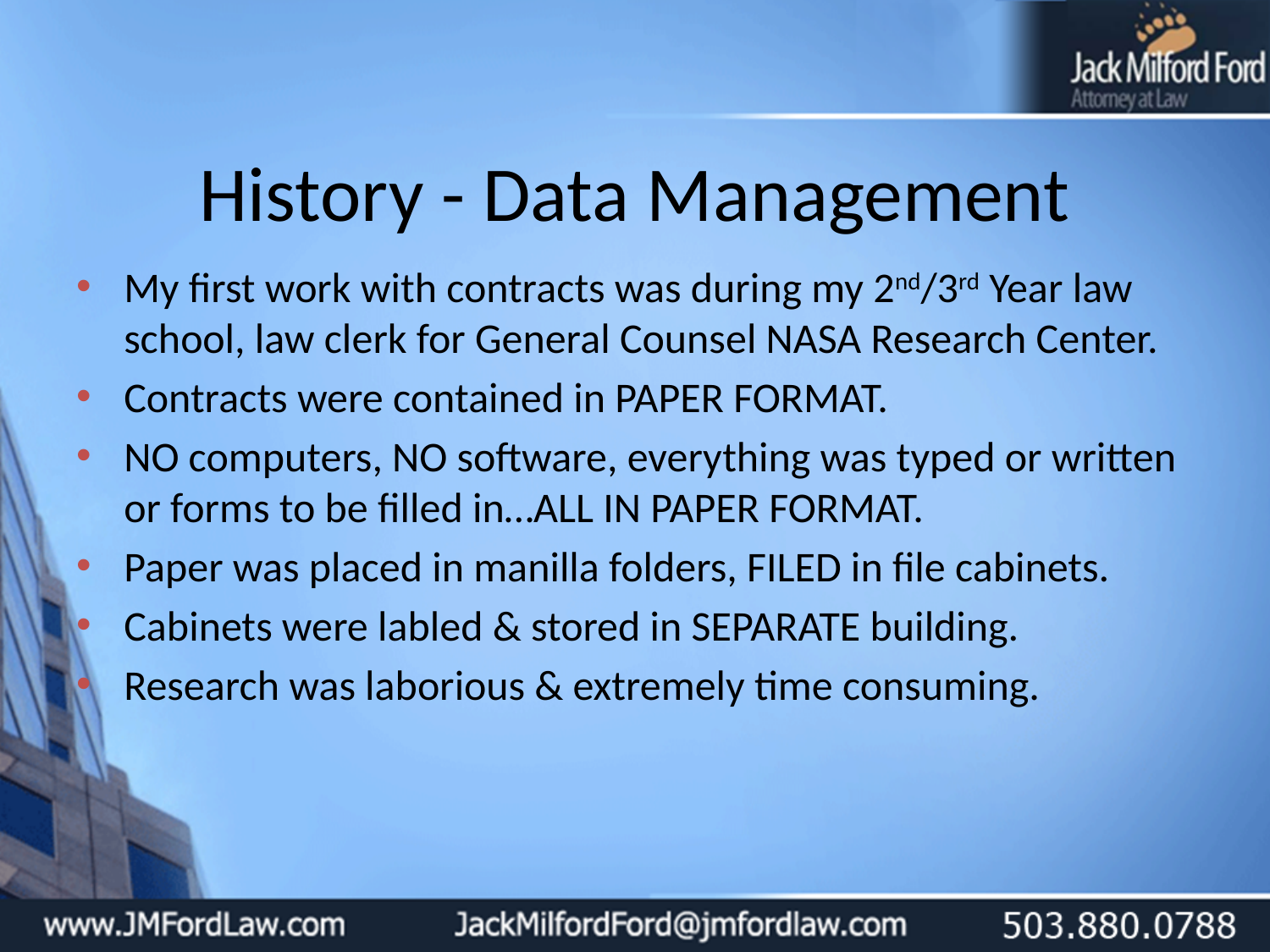

# History - Data Management
My first work with contracts was during my 2nd/3rd Year law school, law clerk for General Counsel NASA Research Center.
Contracts were contained in PAPER FORMAT.
NO computers, NO software, everything was typed or written or forms to be filled in…ALL IN PAPER FORMAT.
Paper was placed in manilla folders, FILED in file cabinets.
Cabinets were labled & stored in SEPARATE building.
Research was laborious & extremely time consuming.